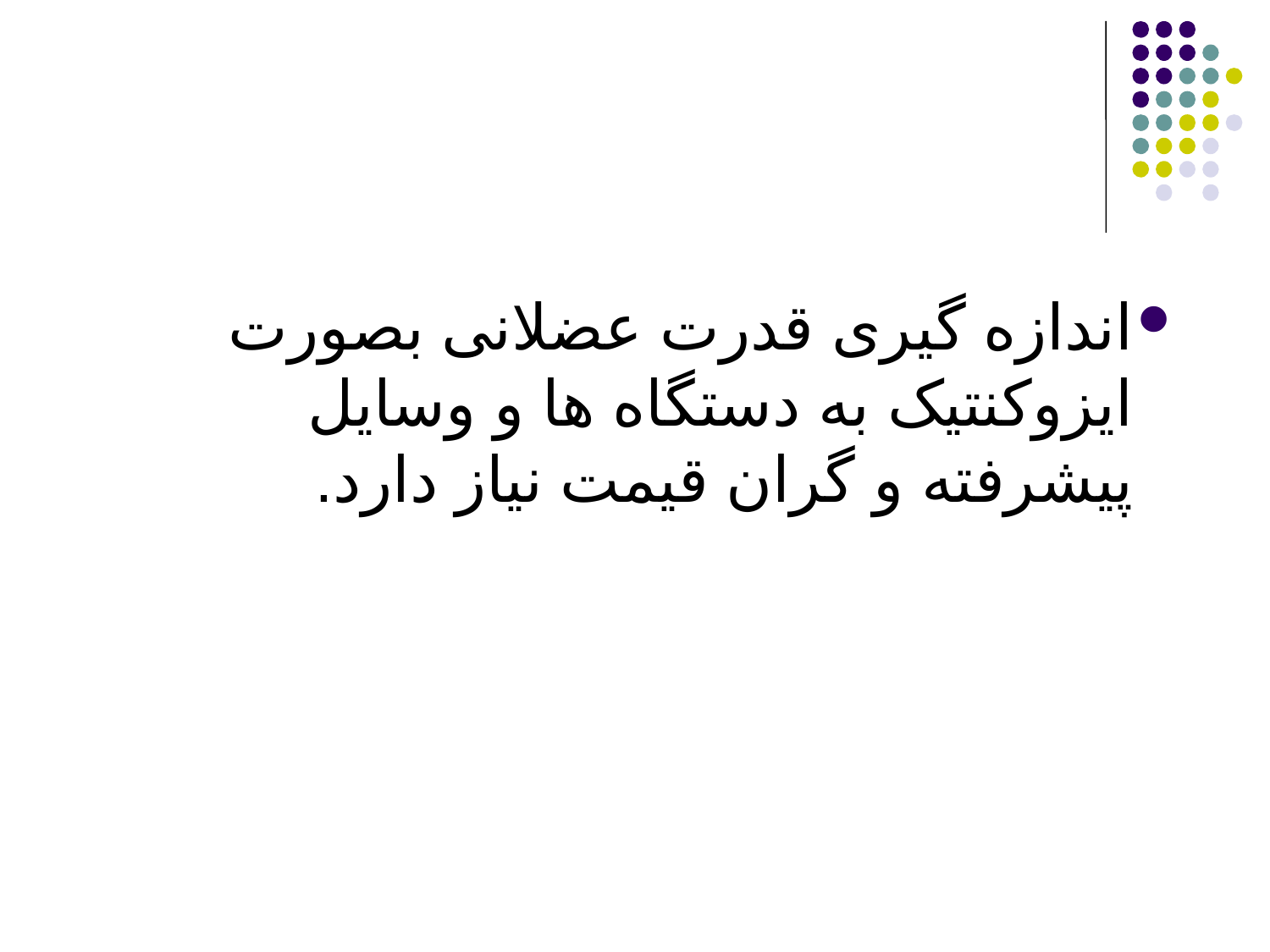

اندازه گیری قدرت عضلانی بصورت ایزوکنتیک به دستگاه ها و وسایل پیشرفته و گران قیمت نیاز دارد.